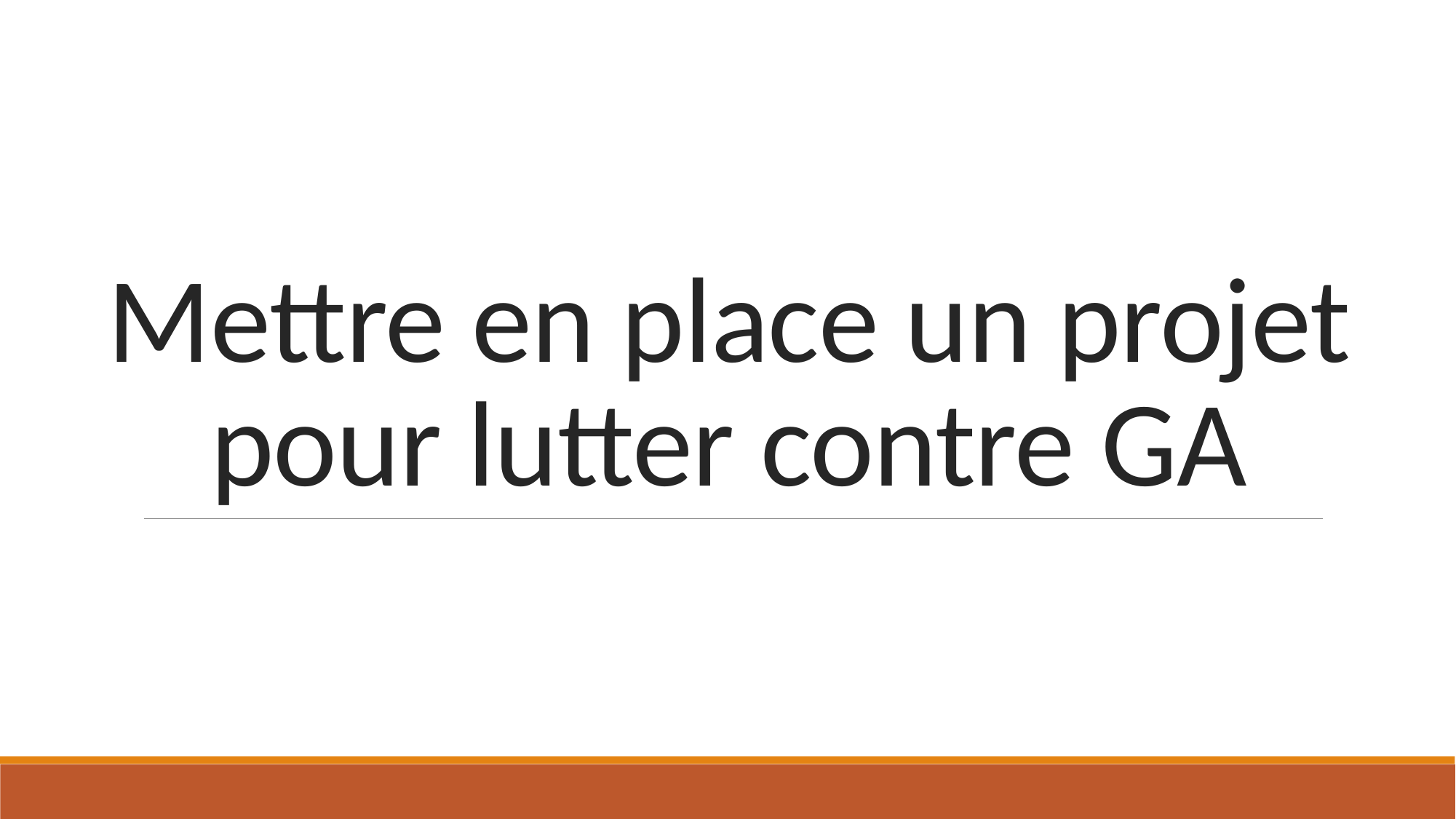

# Mettre en place un projet pour lutter contre GA